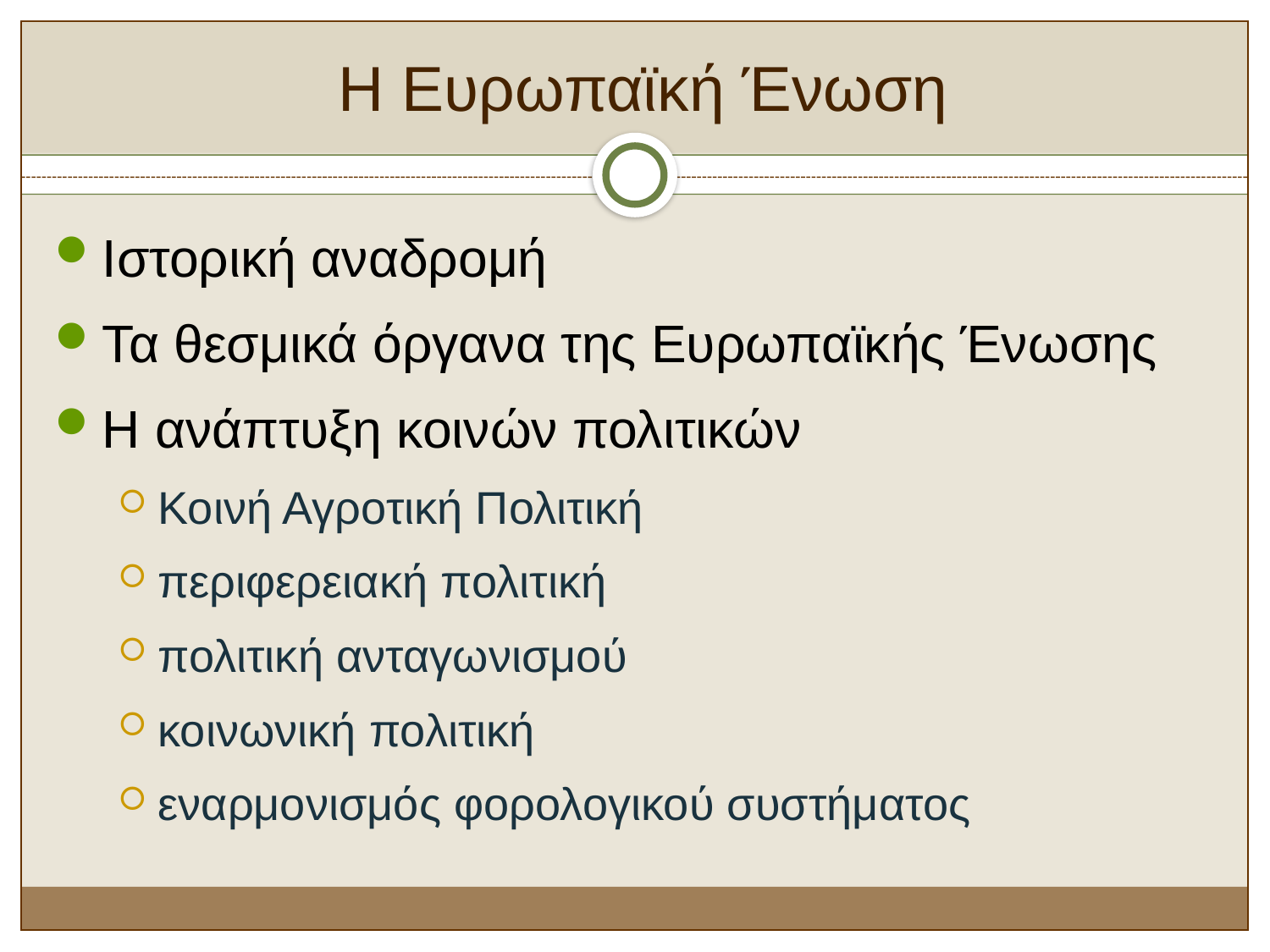

# Η Ευρωπαϊκή Ένωση
Ιστορική αναδρομή
Τα θεσμικά όργανα της Ευρωπαϊκής Ένωσης
Η ανάπτυξη κοινών πολιτικών
Κοινή Αγροτική Πολιτική
περιφερειακή πολιτική
πολιτική ανταγωνισμού
κοινωνική πολιτική
εναρμονισμός φορολογικού συστήματος